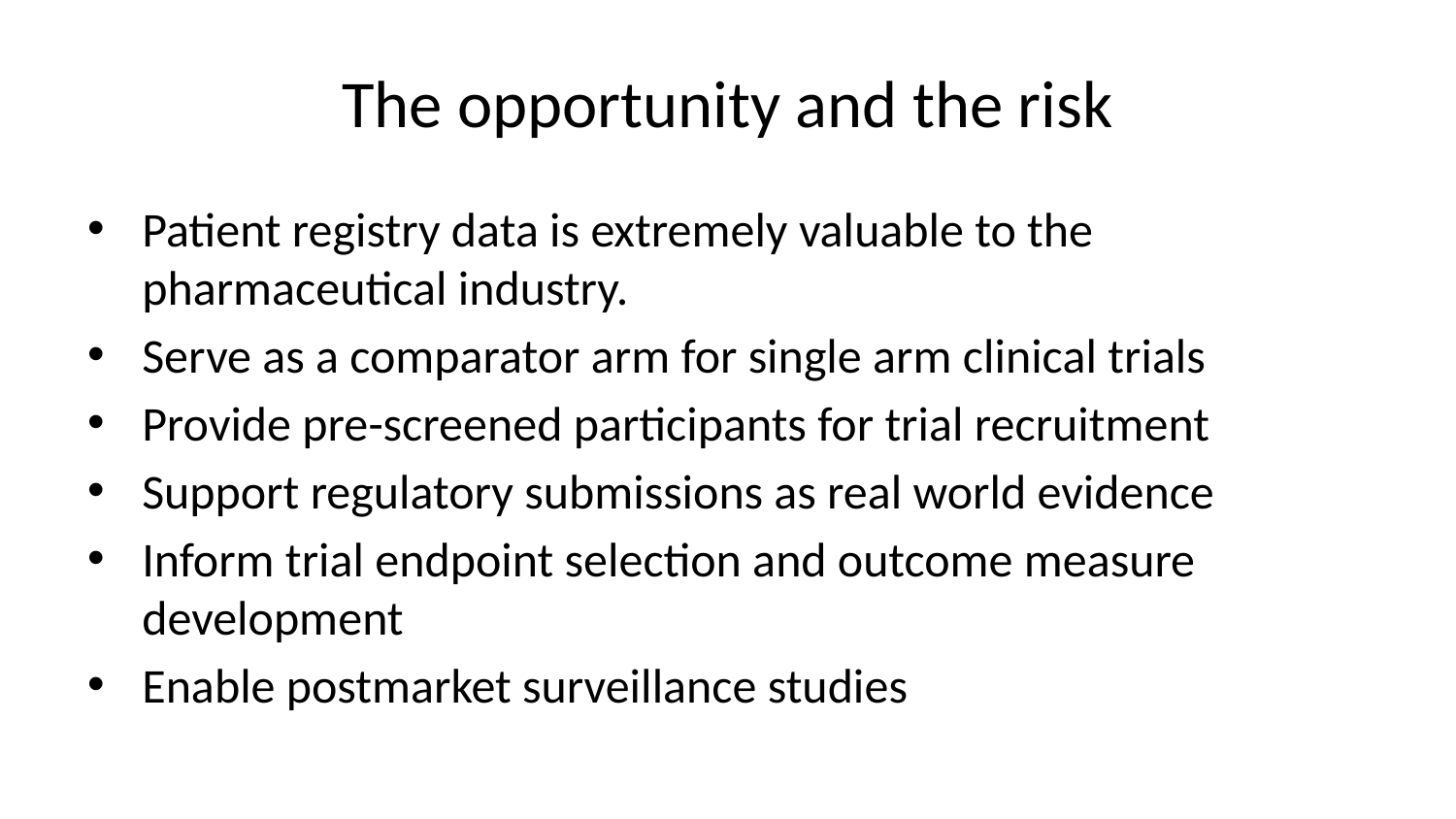

# The opportunity and the risk
Patient registry data is extremely valuable to the pharmaceutical industry.
Serve as a comparator arm for single arm clinical trials
Provide pre-screened participants for trial recruitment
Support regulatory submissions as real world evidence
Inform trial endpoint selection and outcome measure development
Enable postmarket surveillance studies